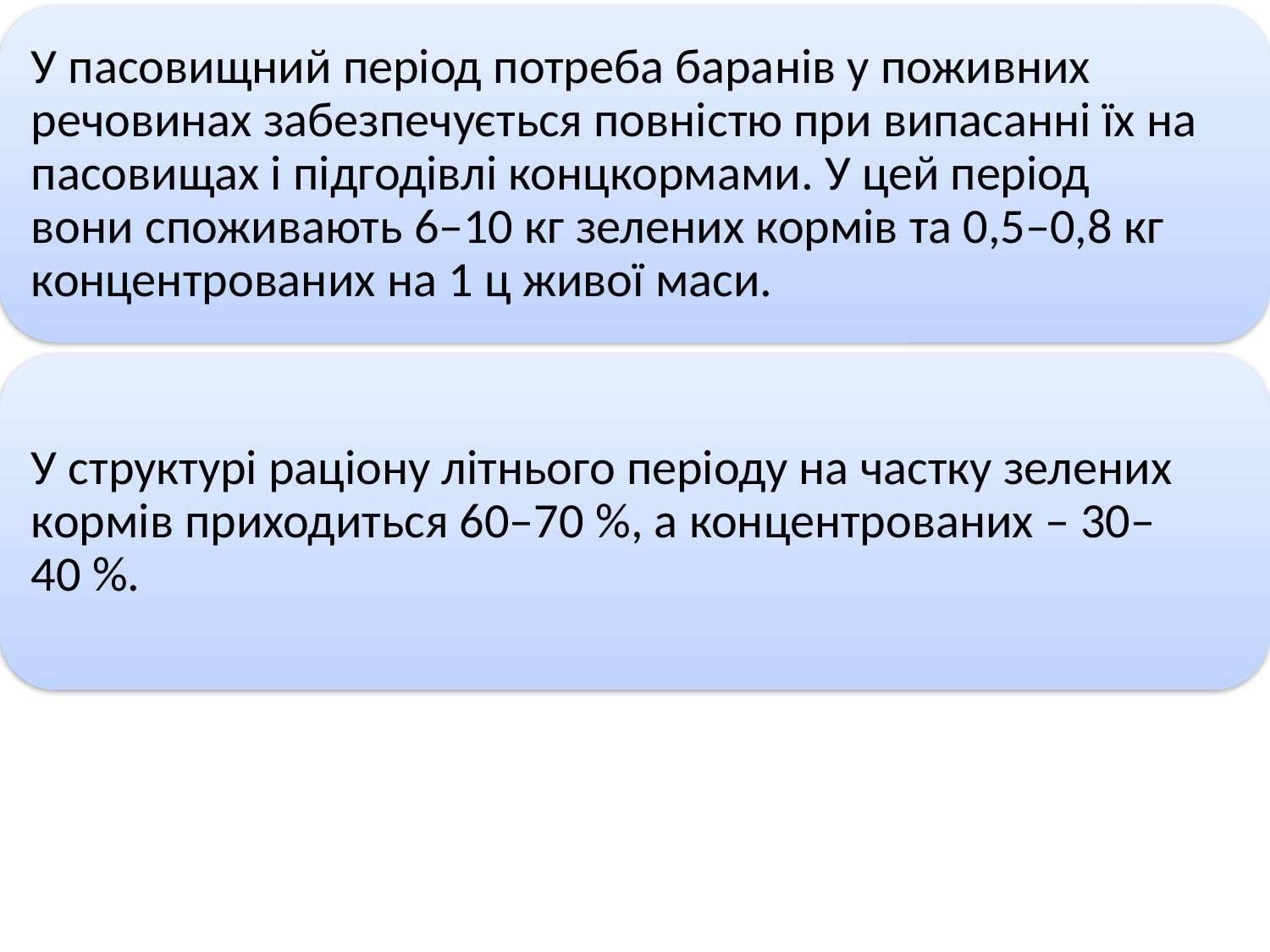

У пасовищний період потреба баранів у поживних речовинах забезпечується повністю при випасанні їх на пасовищах і підгодівлі концкормами. У цей період вони споживають 6–10 кг зелених кормів та 0,5–0,8 кг концентрованих на 1 ц живої маси.
У структурі раціону літнього періоду на частку зелених кормів приходиться 60–70 %, а концентрованих – 30–40 %.